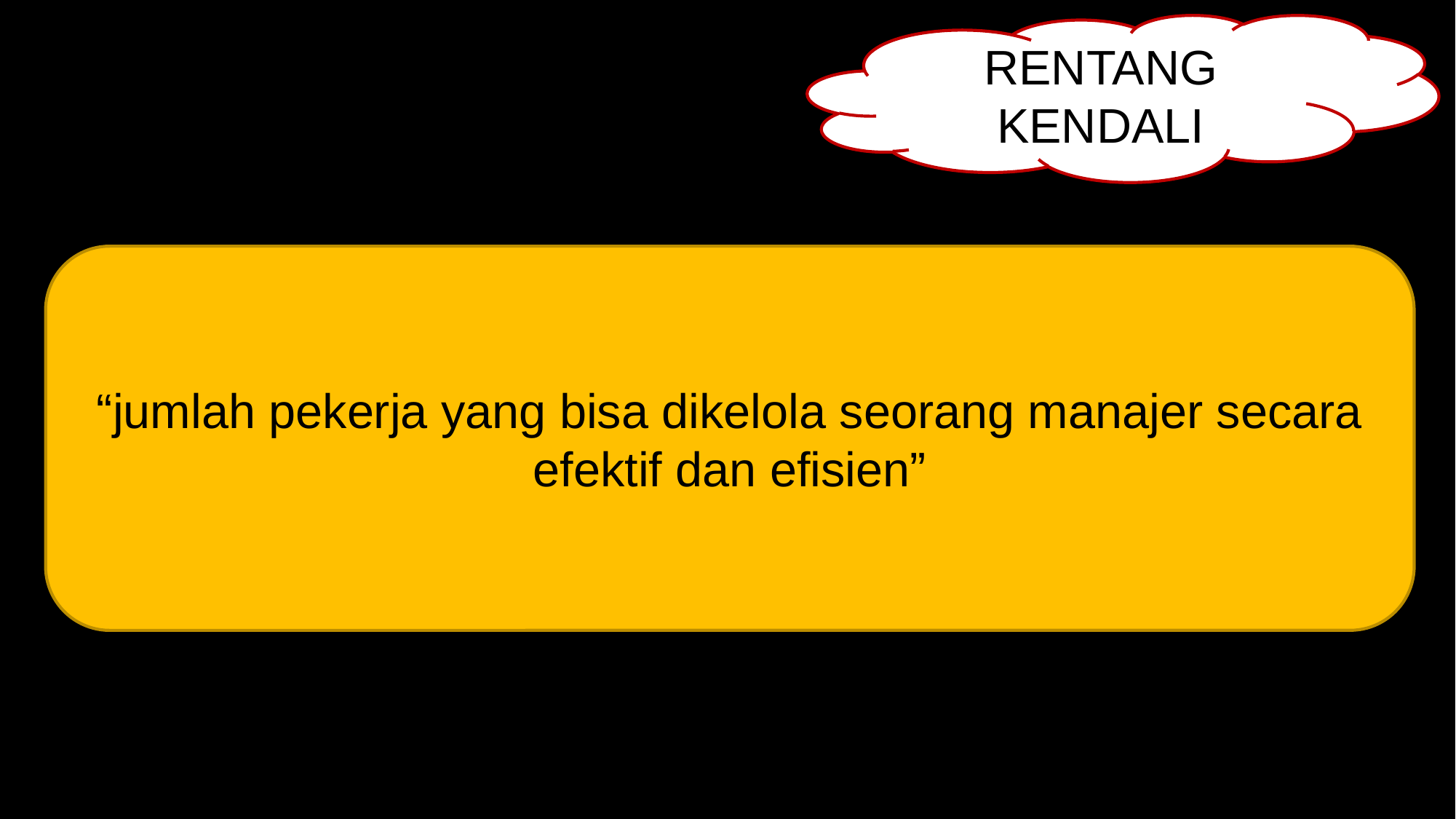

RENTANG KENDALI
“jumlah pekerja yang bisa dikelola seorang manajer secara efektif dan efisien”